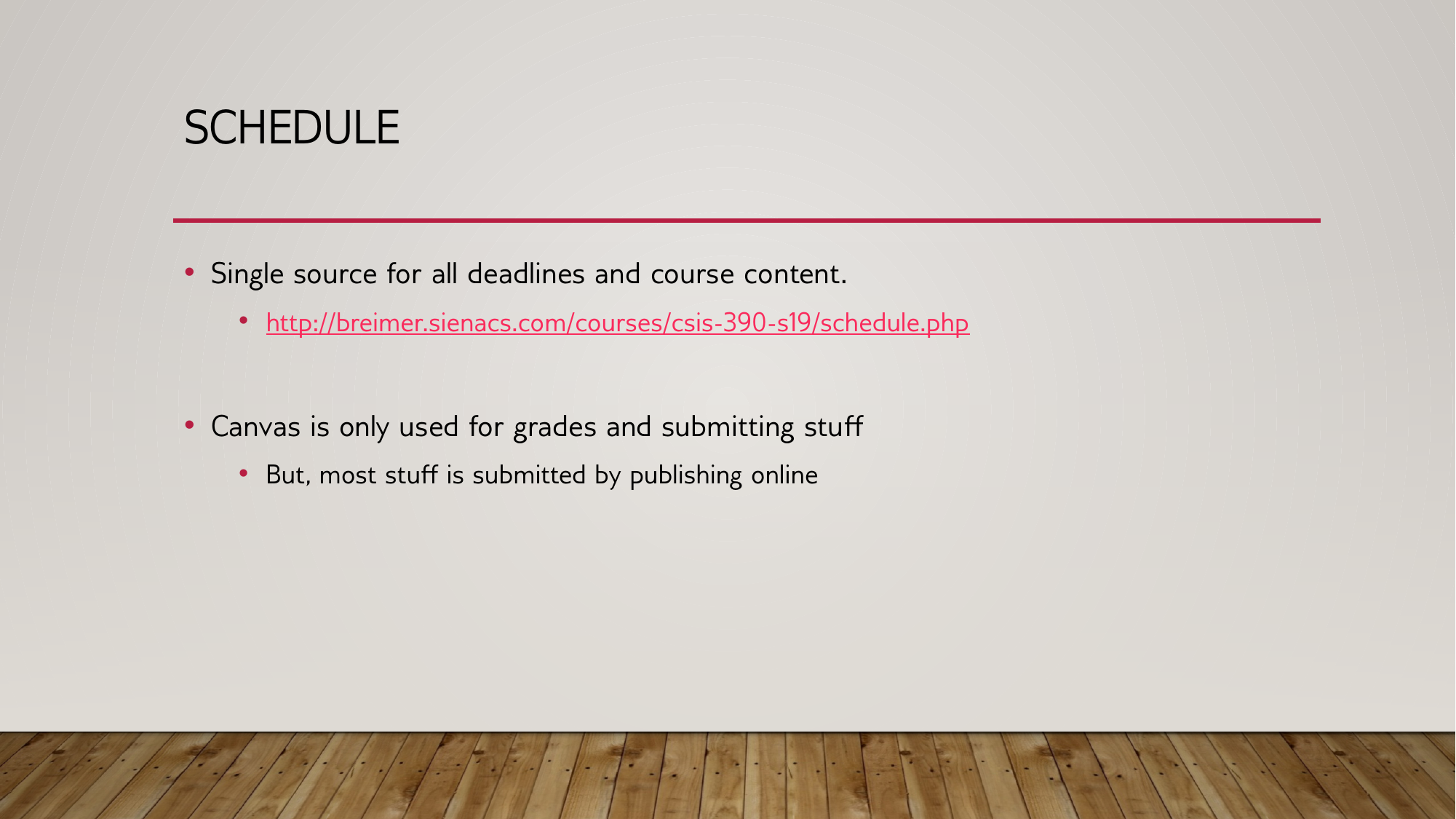

# schedule
Single source for all deadlines and course content.
http://breimer.sienacs.com/courses/csis-390-s19/schedule.php

Canvas is only used for grades and submitting stuff
But, most stuff is submitted by publishing online